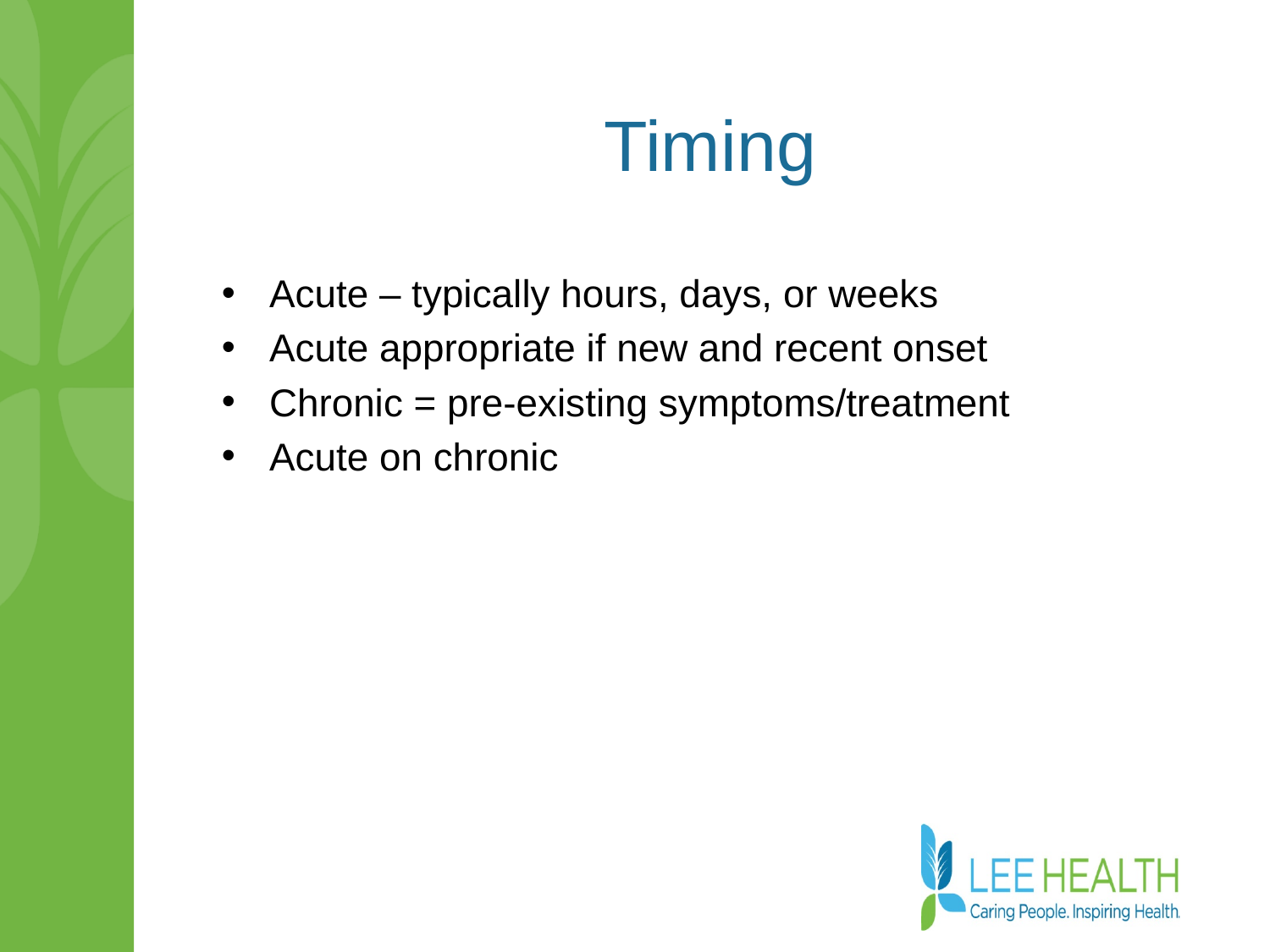

# Timing
Acute – typically hours, days, or weeks
Acute appropriate if new and recent onset
Chronic = pre-existing symptoms/treatment
Acute on chronic